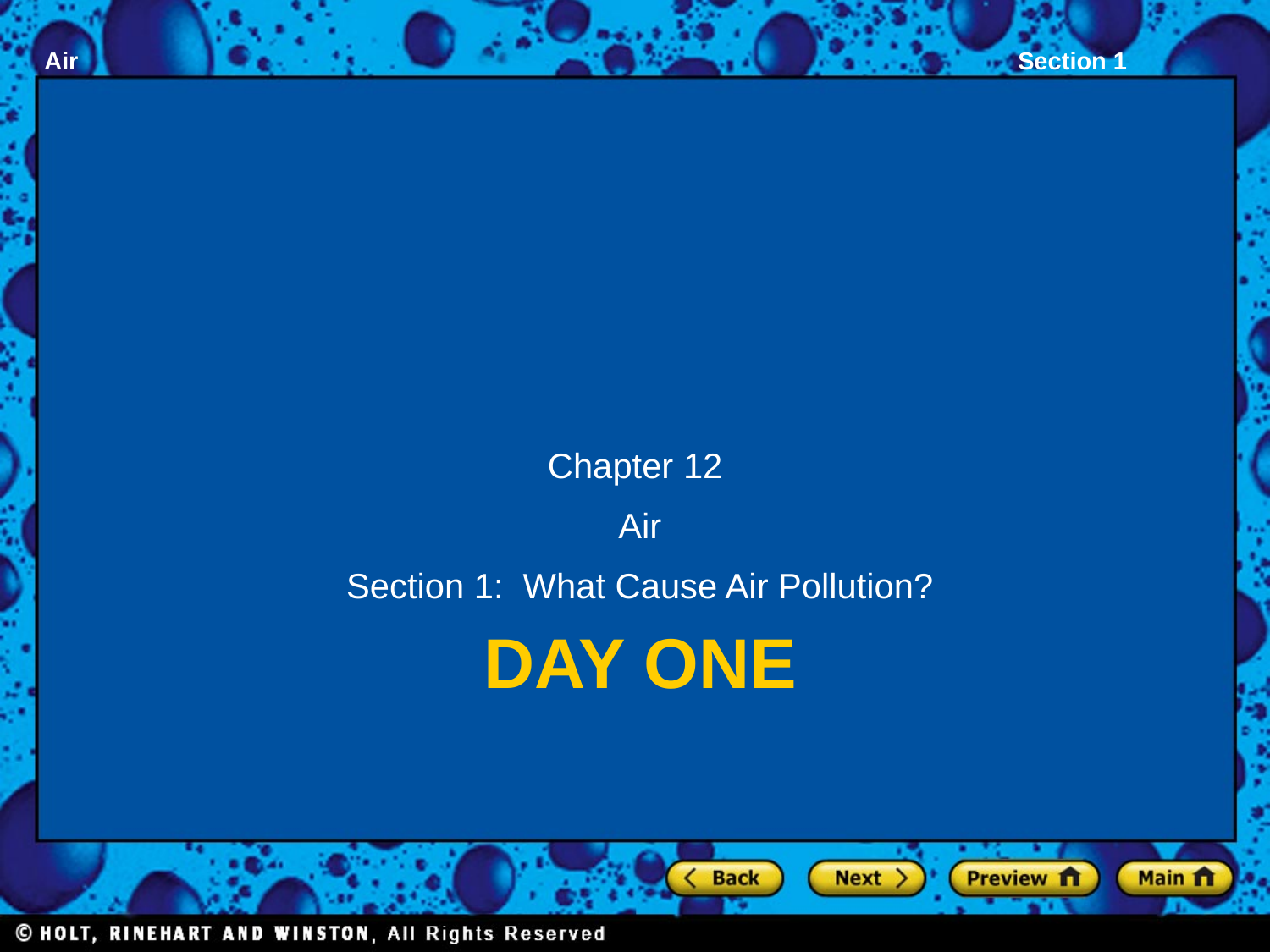

Chapter 12
Air
Section 1:  What Cause Air Pollution?
# Day one